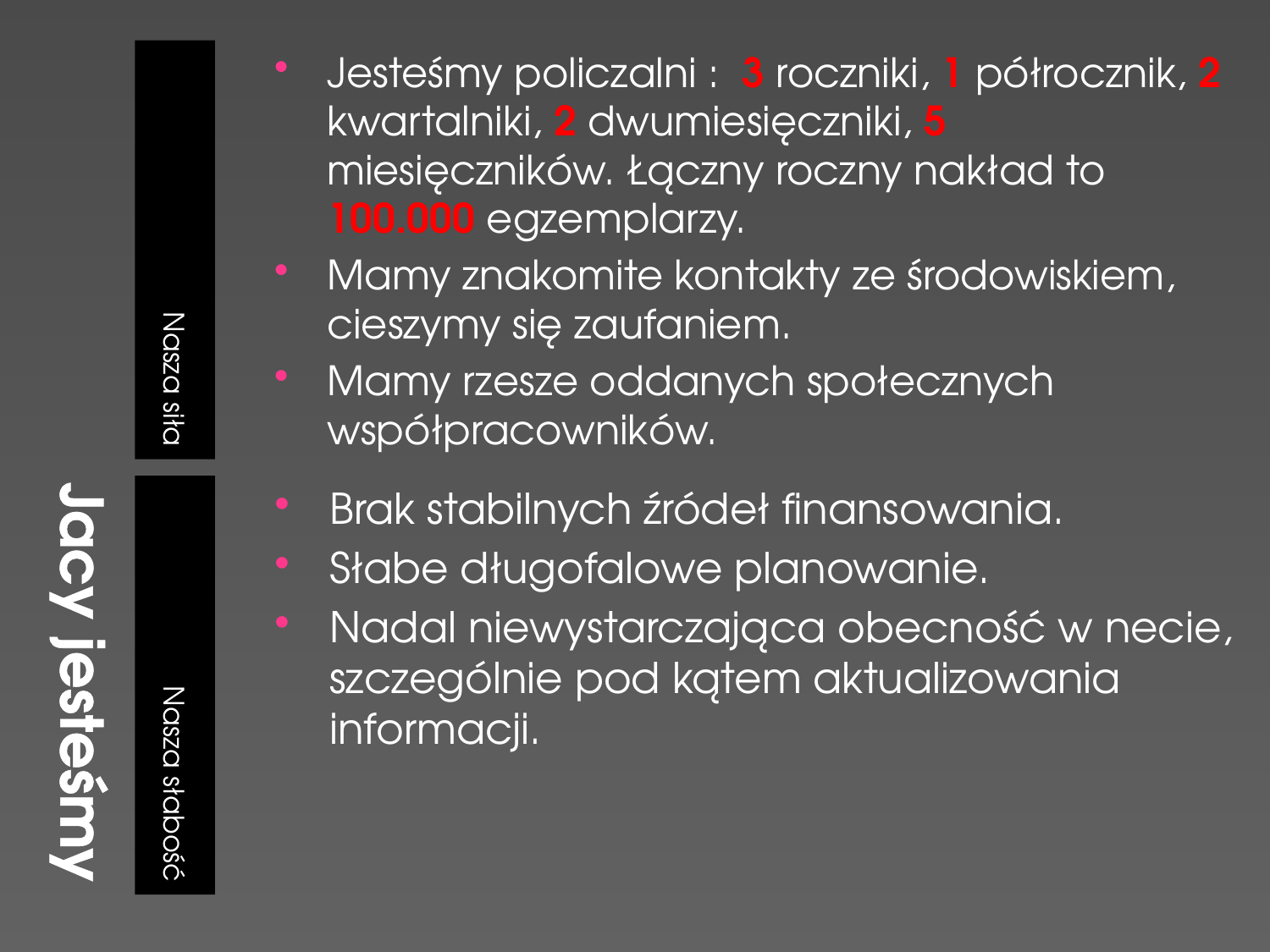

# Jacy jesteśmy
Nasza siła
Jesteśmy policzalni :  3 roczniki, 1 półrocznik, 2 kwartalniki, 2 dwumiesięczniki, 5 miesięczników. Łączny roczny nakład to 100.000 egzemplarzy.
Mamy znakomite kontakty ze środowiskiem, cieszymy się zaufaniem.
Mamy rzesze oddanych społecznych współpracowników.

Nasza słabość
Brak stabilnych źródeł finansowania.
Słabe długofalowe planowanie.
Nadal niewystarczająca obecność w necie, szczególnie pod kątem aktualizowania informacji.